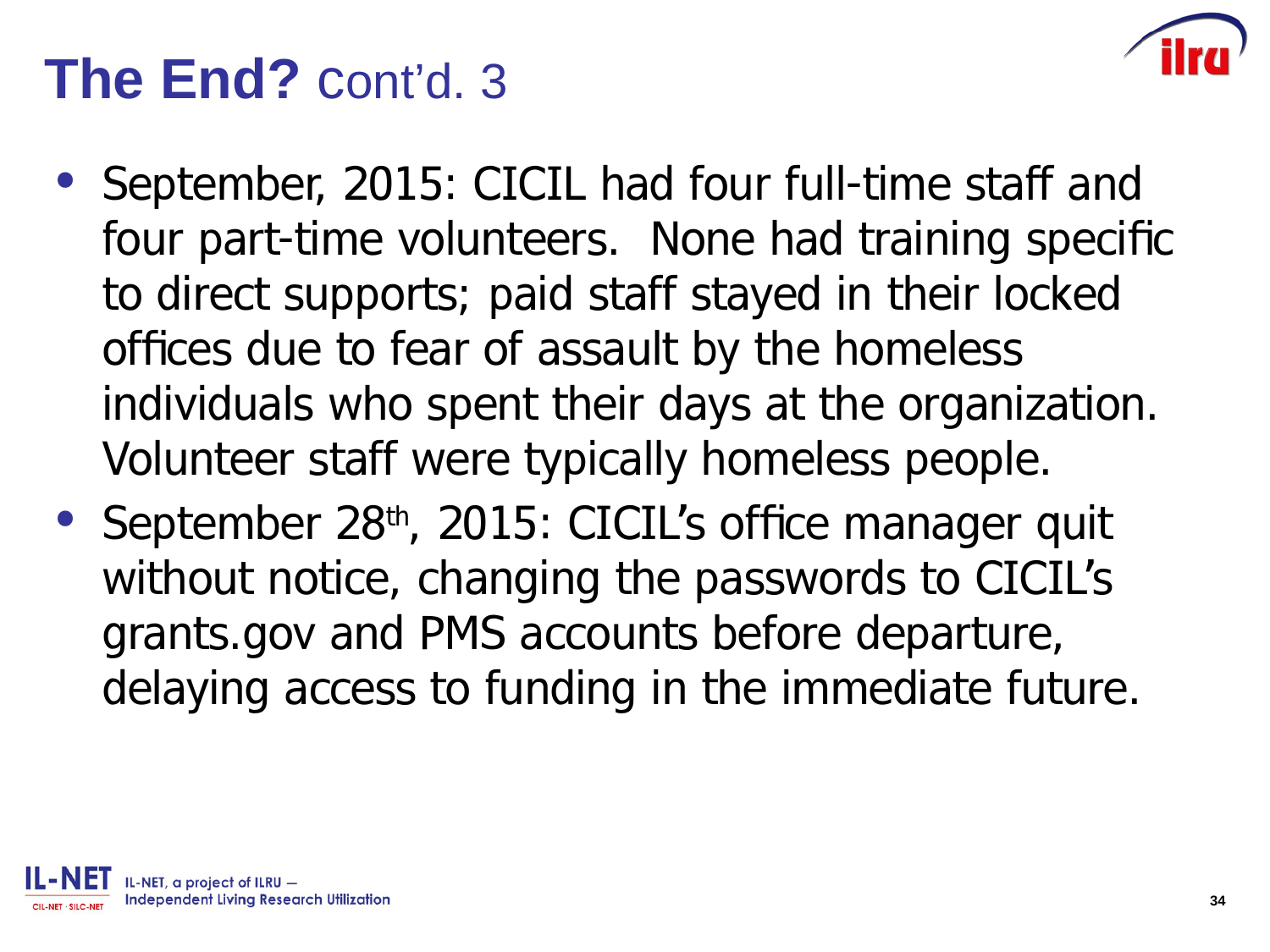

# The End? cont’d. 3
September, 2015: CICIL had four full-time staff and four part-time volunteers.  None had training specific to direct supports; paid staff stayed in their locked offices due to fear of assault by the homeless individuals who spent their days at the organization.  Volunteer staff were typically homeless people.
September 28th, 2015: CICIL’s office manager quit without notice, changing the passwords to CICIL’s grants.gov and PMS accounts before departure, delaying access to funding in the immediate future.